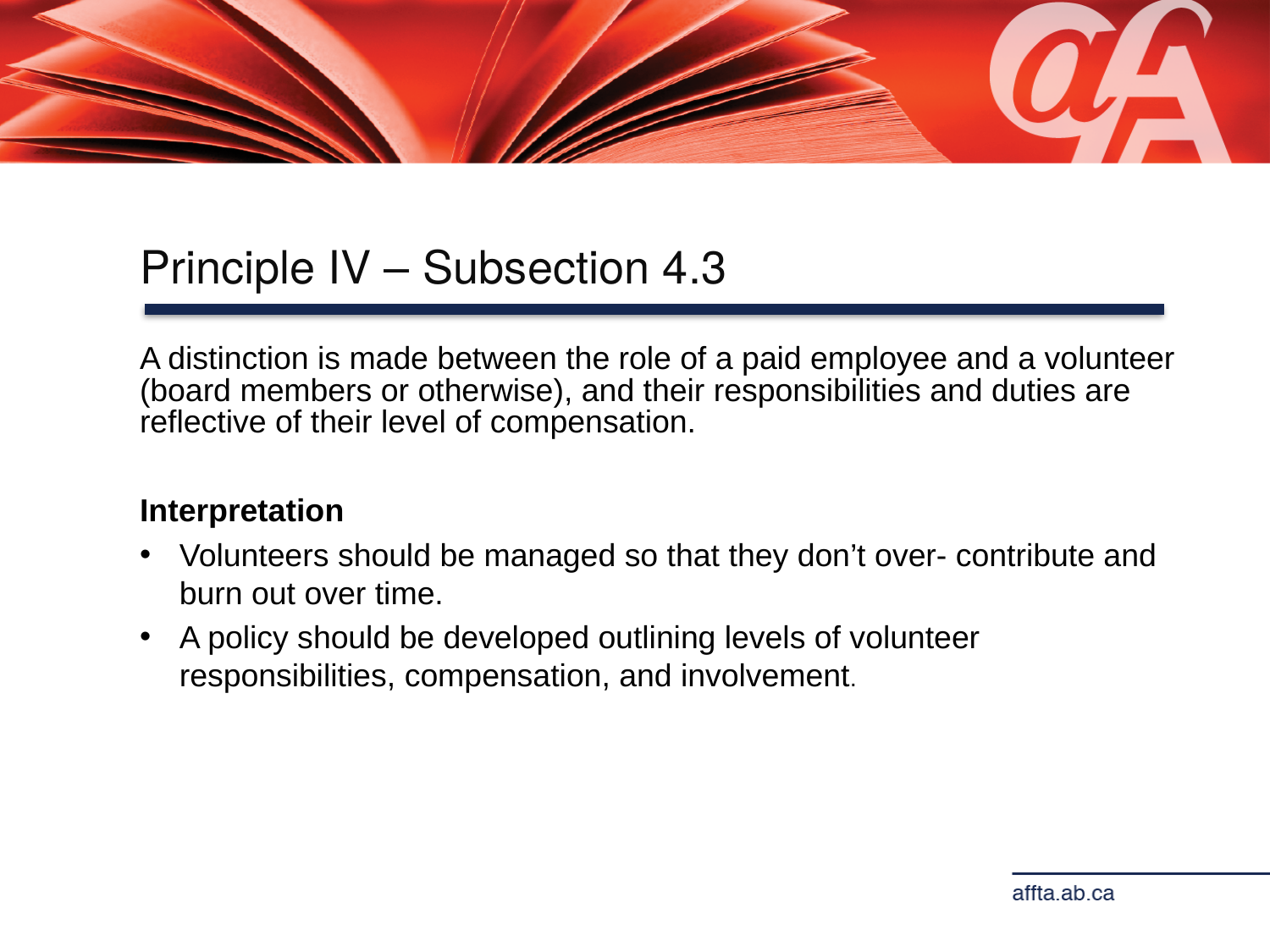

Principle IV – Subsection 4.3
A distinction is made between the role of a paid employee and a volunteer (board members or otherwise), and their responsibilities and duties are reflective of their level of compensation.

Interpretation
Volunteers should be managed so that they don’t over- contribute and burn out over time.
A policy should be developed outlining levels of volunteer responsibilities, compensation, and involvement.